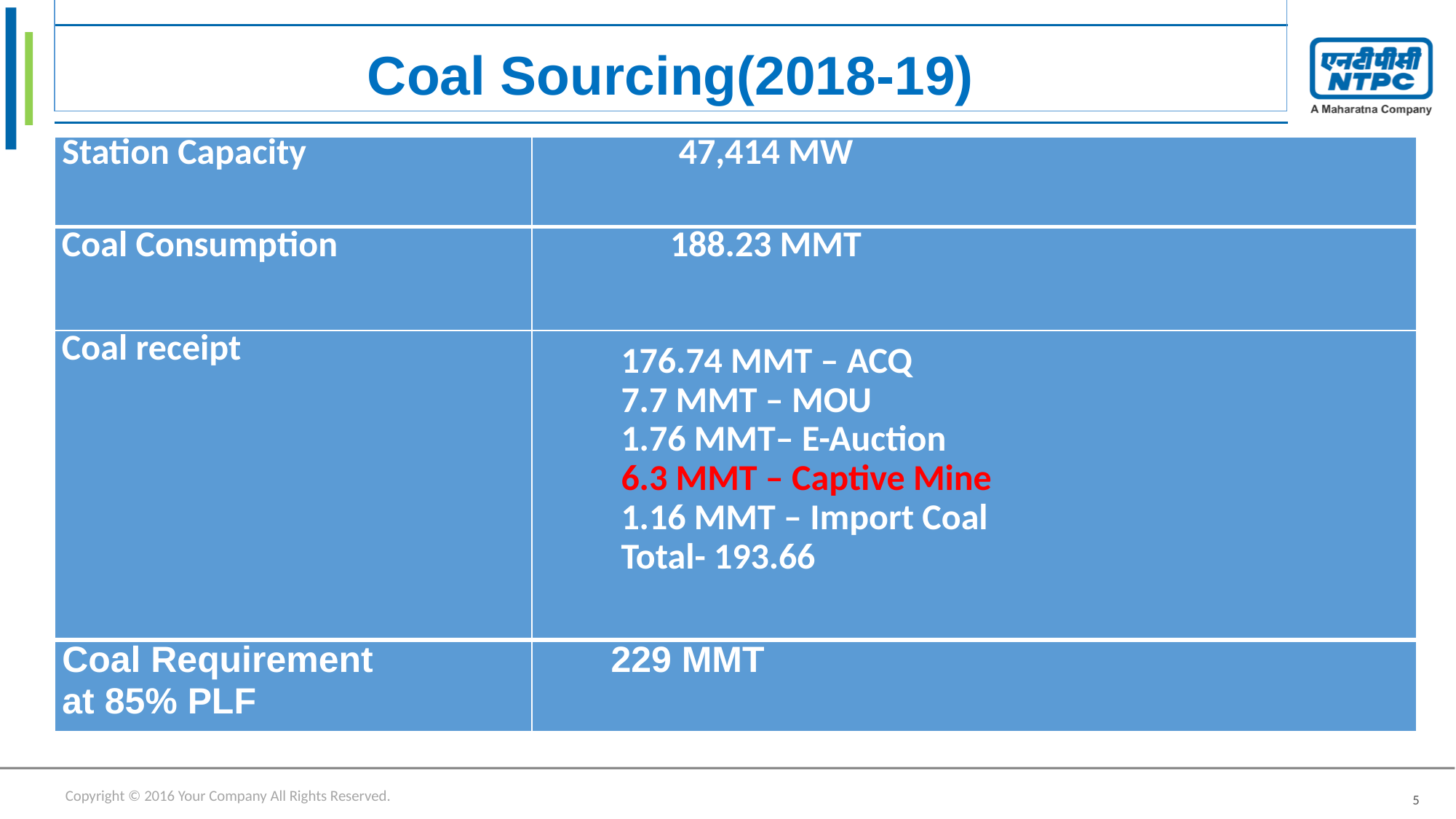

# Coal Sourcing(2018-19)
| Station Capacity | 47,414 MW |
| --- | --- |
| Coal Consumption | 188.23 MMT |
| Coal receipt | 176.74 MMT – ACQ 7.7 MMT – MOU 1.76 MMT– E-Auction 6.3 MMT – Captive Mine 1.16 MMT – Import Coal Total- 193.66 |
| Coal Requirement at 85% PLF | 229 MMT |